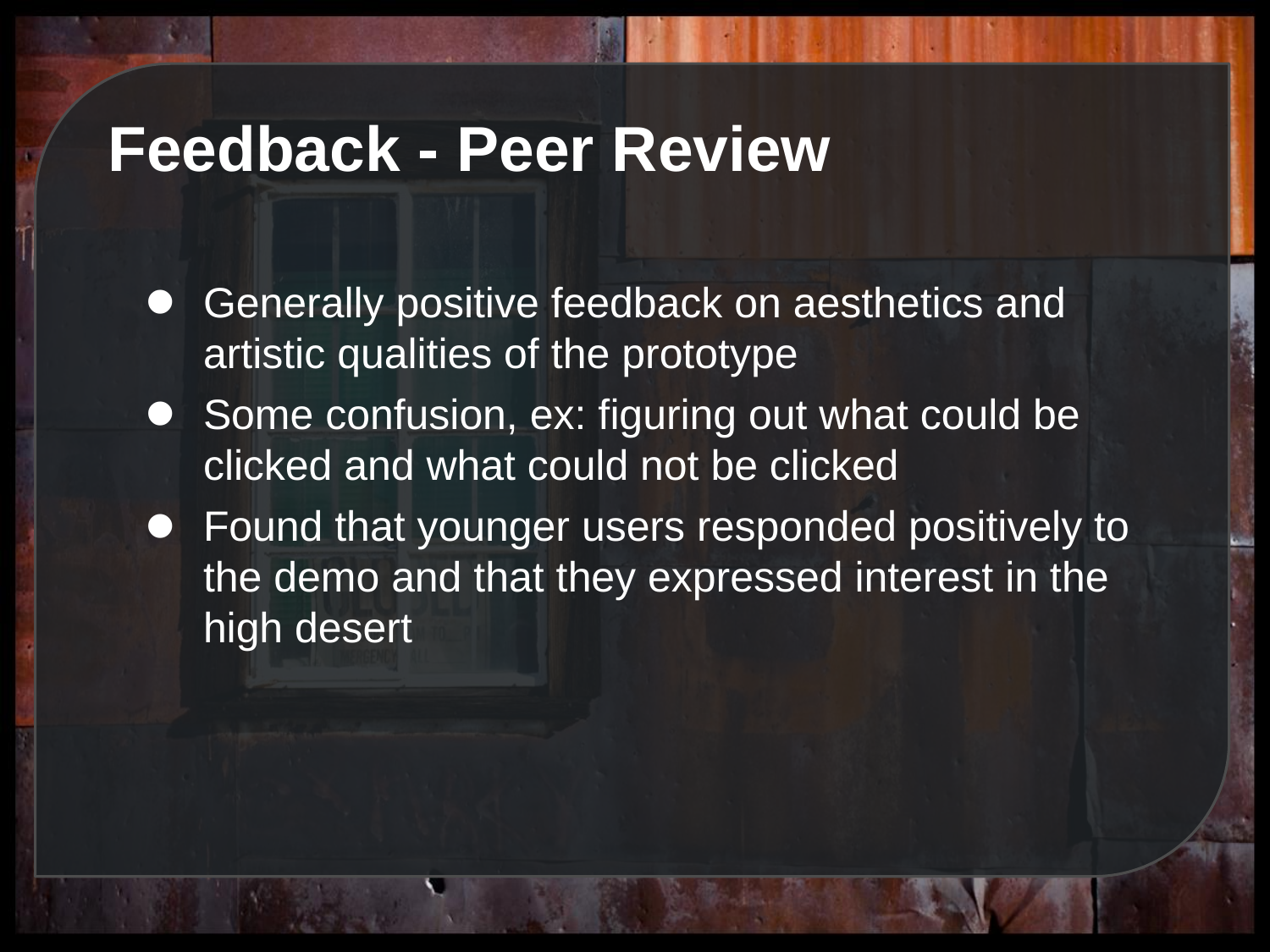

# Feedback - Peer Review

Generally positive feedback on aesthetics and artistic qualities of the prototype
Some confusion, ex: figuring out what could be clicked and what could not be clicked
Found that younger users responded positively to the demo and that they expressed interest in the high desert